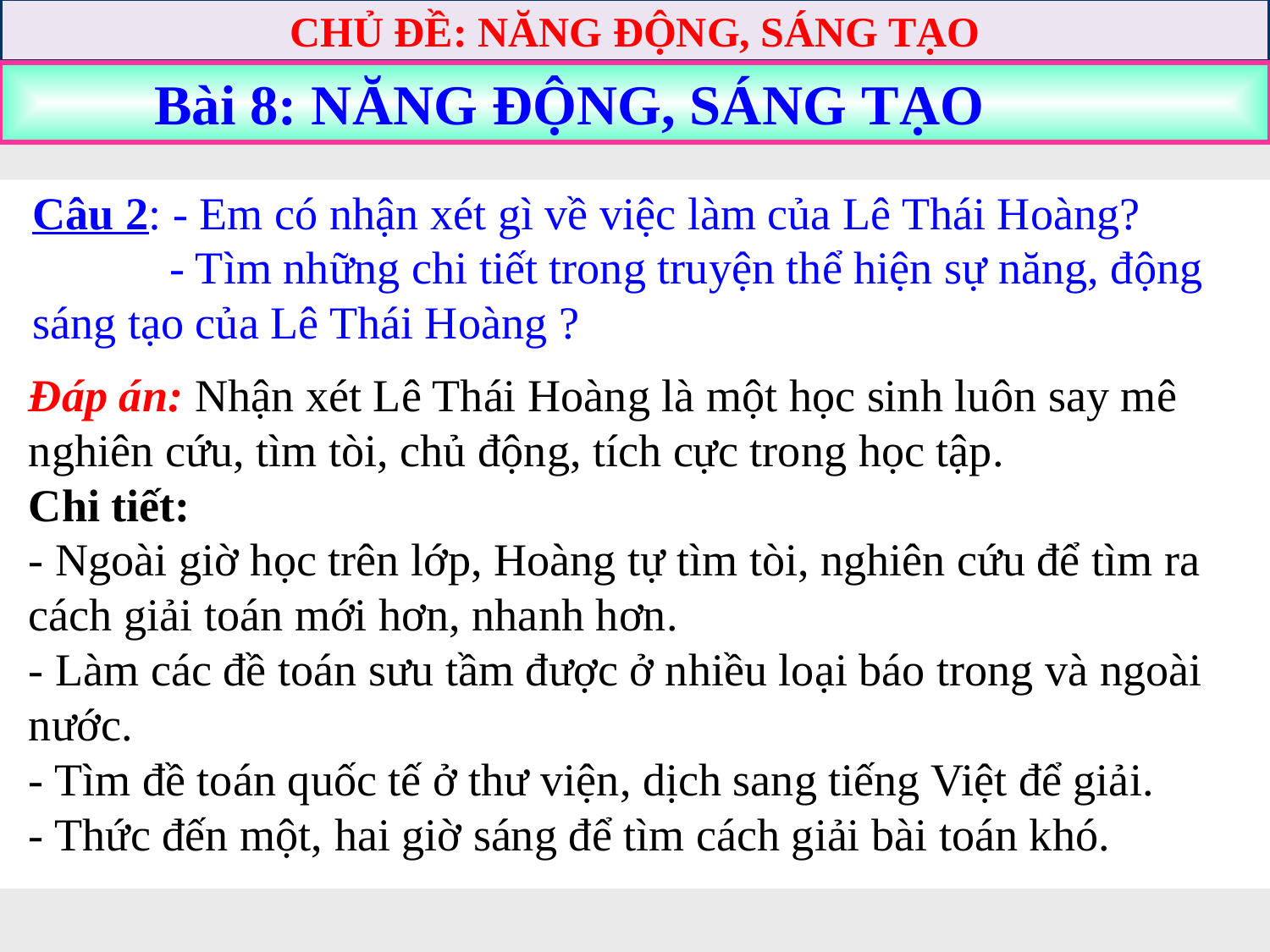

CHỦ ĐỀ: NĂNG ĐỘNG, SÁNG TẠO
          Bài 8: NĂNG ĐỘNG, SÁNG TẠO
Câu 2: - Em có nhận xét gì về việc làm của Lê Thái Hoàng?
            - Tìm những chi tiết trong truyện thể hiện sự năng, động sáng tạo của Lê Thái Hoàng ?
Đáp án: Nhận xét Lê Thái Hoàng là một học sinh luôn say mê nghiên cứu, tìm tòi, chủ động, tích cực trong học tập.
Chi tiết:
- Ngoài giờ học trên lớp, Hoàng tự tìm tòi, nghiên cứu để tìm ra cách giải toán mới hơn, nhanh hơn.
- Làm các đề toán sưu tầm được ở nhiều loại báo trong và ngoài nước.
- Tìm đề toán quốc tế ở thư viện, dịch sang tiếng Việt để giải.
- Thức đến một, hai giờ sáng để tìm cách giải bài toán khó.